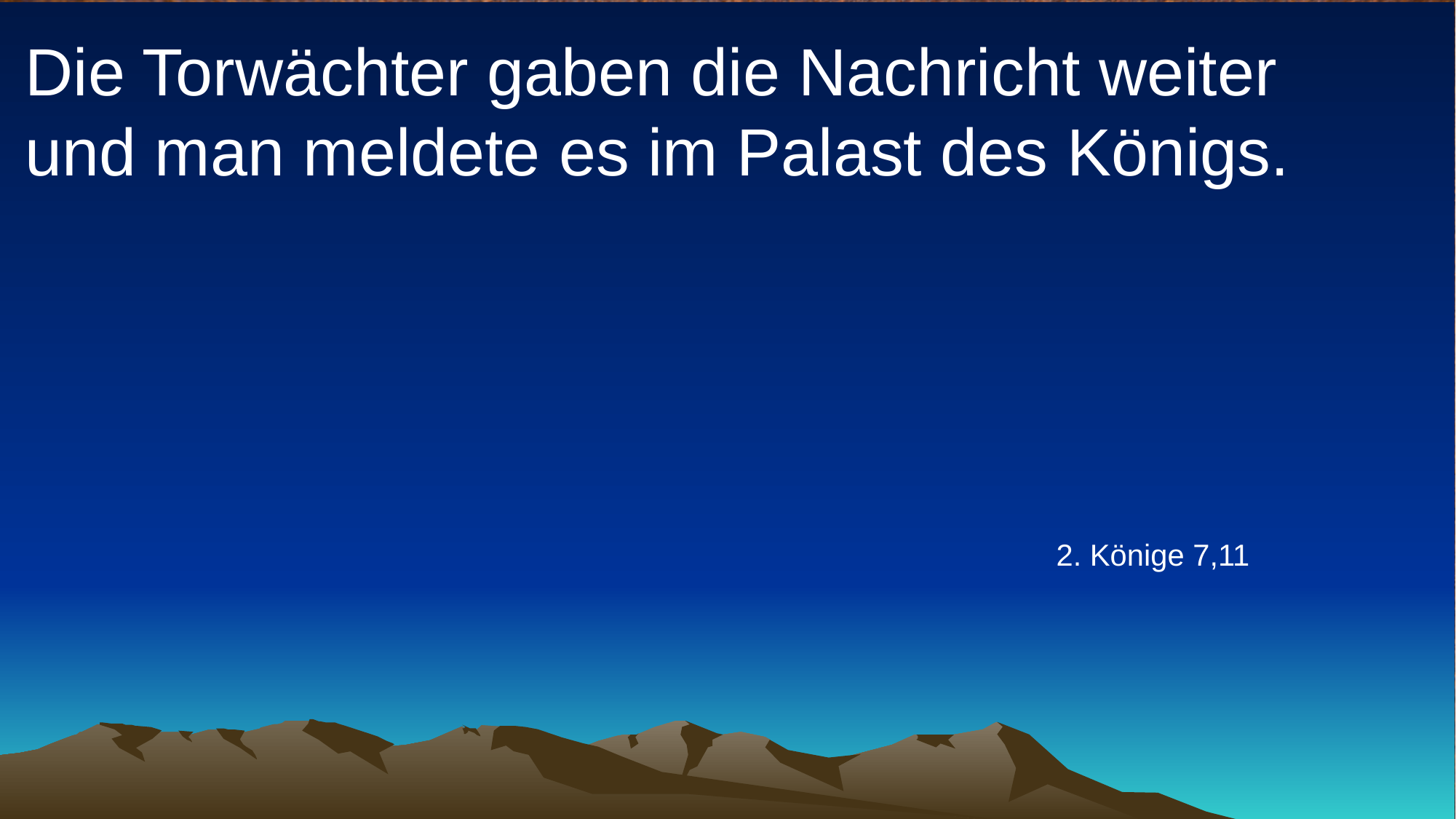

# Die Torwächter gaben die Nachricht weiter und man meldete es im Palast des Königs.
2. Könige 7,11